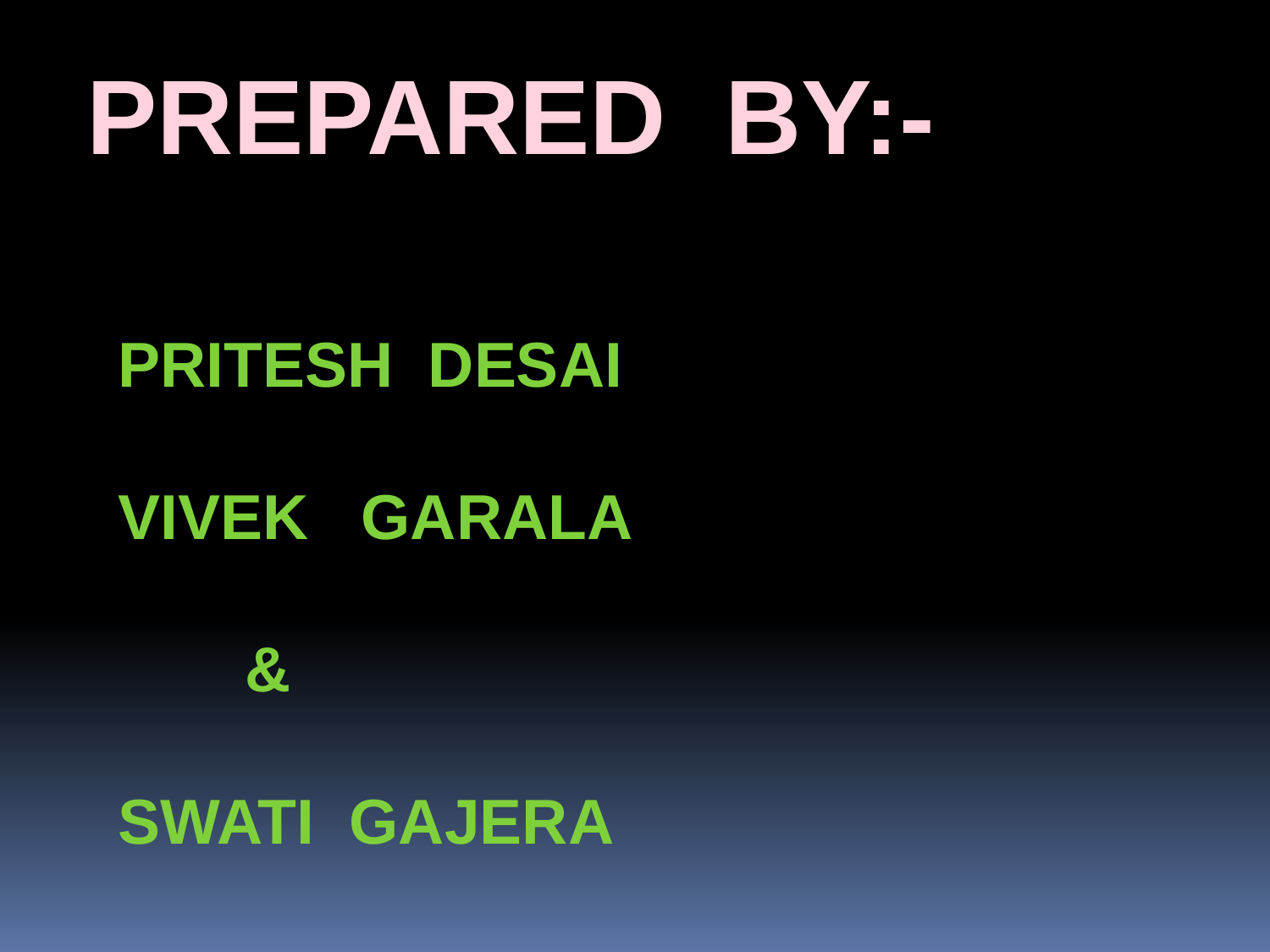

PREPARED  BY:-
PRITESH  DESAI

VIVEK   GARALA

	&

SWATI  GAJERA